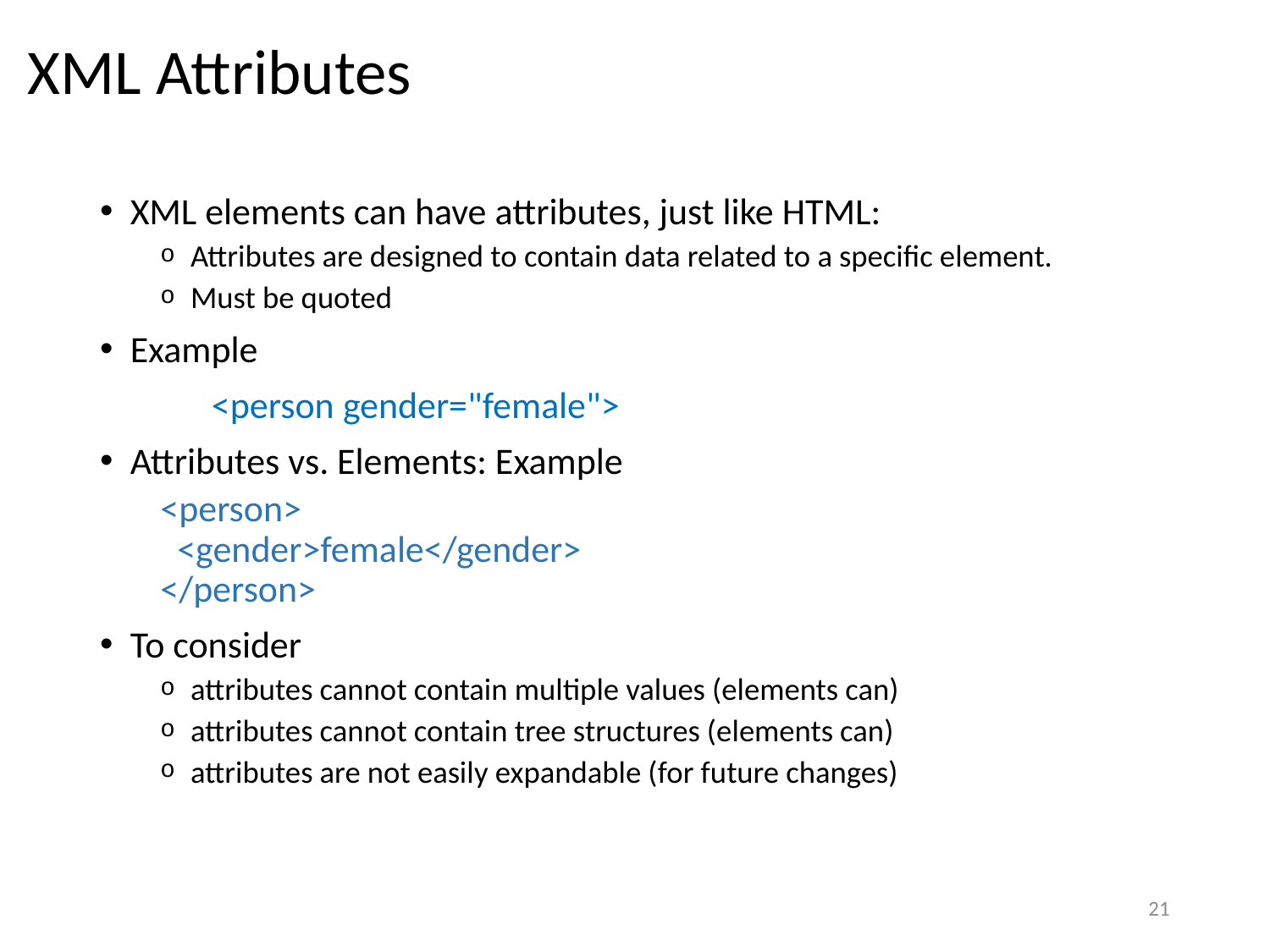

# XML Attributes
XML elements can have attributes, just like HTML:
Attributes are designed to contain data related to a specific element.
Must be quoted
Example
	<person gender="female">
Attributes vs. Elements: Example
<person>
  <gender>female</gender>
</person>
To consider
attributes cannot contain multiple values (elements can)
attributes cannot contain tree structures (elements can)
attributes are not easily expandable (for future changes)

21